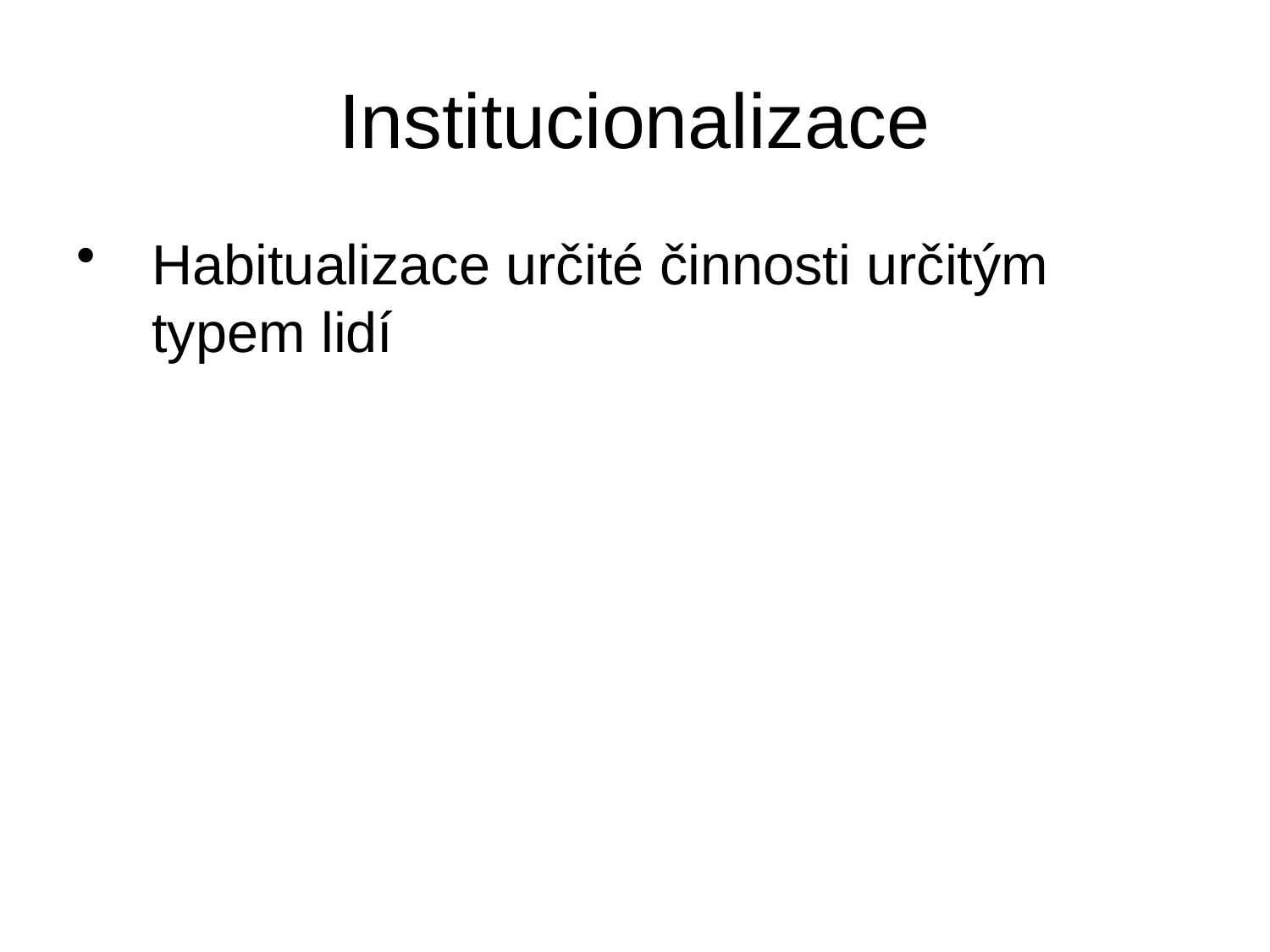

# Institucionalizace
Habitualizace určité činnosti určitým typem lidí